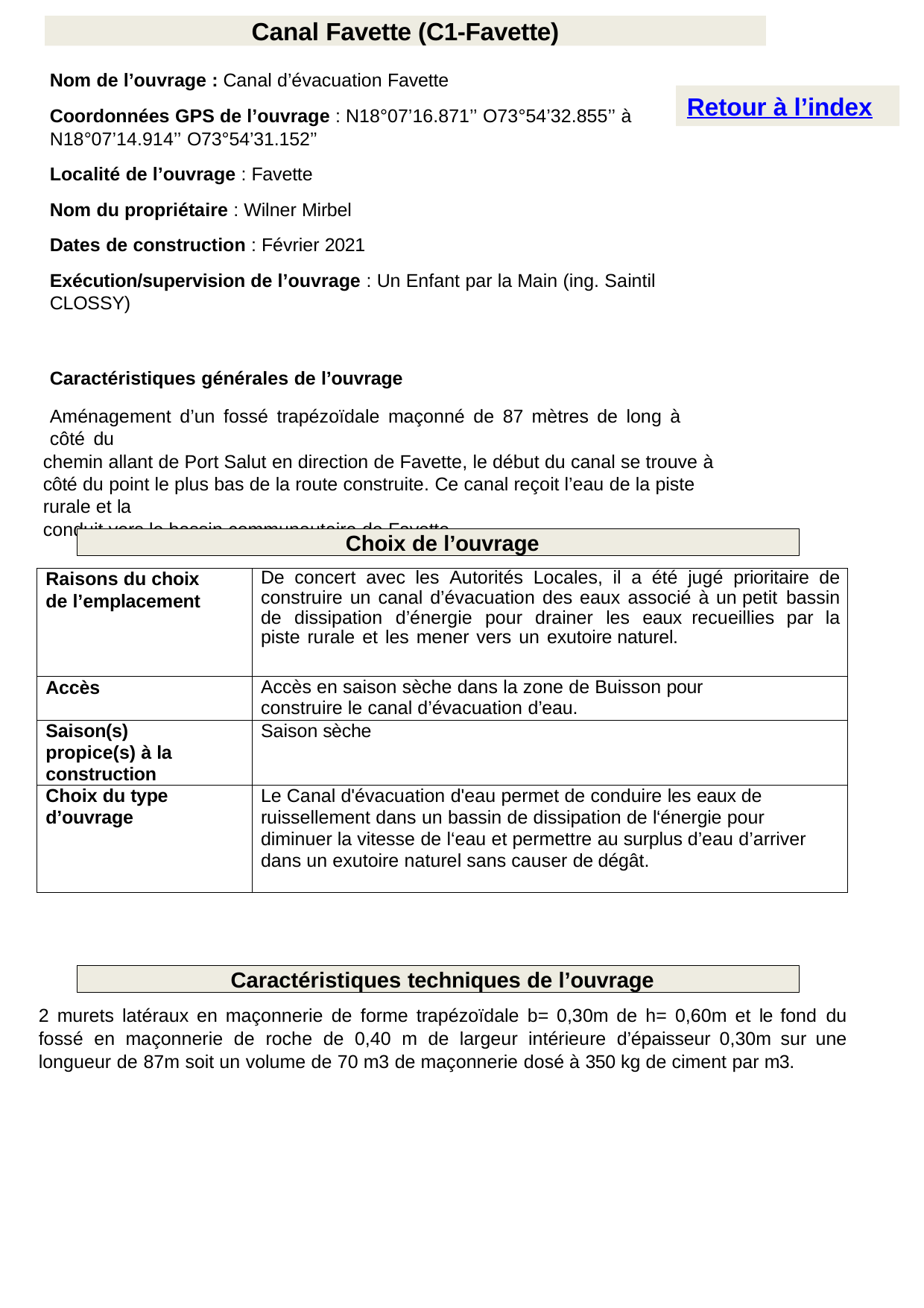

Canal Favette (C1-Favette)
Nom de l’ouvrage : Canal d’évacuation Favette
Coordonnées GPS de l’ouvrage : N18°07’16.871’’ O73°54’32.855’’ à N18°07’14.914’’ O73°54’31.152’’
Localité de l’ouvrage : Favette
Nom du propriétaire : Wilner Mirbel
Dates de construction : Février 2021
Exécution/supervision de l’ouvrage : Un Enfant par la Main (ing. Saintil CLOSSY)

Caractéristiques générales de l’ouvrage
Aménagement d’un fossé trapézoïdale maçonné de 87 mètres de long à côté du
chemin allant de Port Salut en direction de Favette, le début du canal se trouve à côté du point le plus bas de la route construite. Ce canal reçoit l’eau de la piste rurale et la
conduit vers le bassin communautaire de Favette.

Retour à l’index
Choix de l’ouvrage
| Raisons du choix de l’emplacement | De concert avec les Autorités Locales, il a été jugé prioritaire de construire un canal d’évacuation des eaux associé à un petit bassin de dissipation d’énergie pour drainer les eaux recueillies par la piste rurale et les mener vers un exutoire naturel. |
| --- | --- |
| Accès | Accès en saison sèche dans la zone de Buisson pour construire le canal d’évacuation d’eau. |
| Saison(s) propice(s) à la construction | Saison sèche |
| Choix du type d’ouvrage | Le Canal d'évacuation d'eau permet de conduire les eaux de ruissellement dans un bassin de dissipation de l‘énergie pour diminuer la vitesse de l‘eau et permettre au surplus d’eau d’arriver dans un exutoire naturel sans causer de dégât. |
Caractéristiques techniques de l’ouvrage
2 murets latéraux en maçonnerie de forme trapézoïdale b= 0,30m de h= 0,60m et le fond du fossé en maçonnerie de roche de 0,40 m de largeur intérieure d’épaisseur 0,30m sur une longueur de 87m soit un volume de 70 m3 de maçonnerie dosé à 350 kg de ciment par m3.